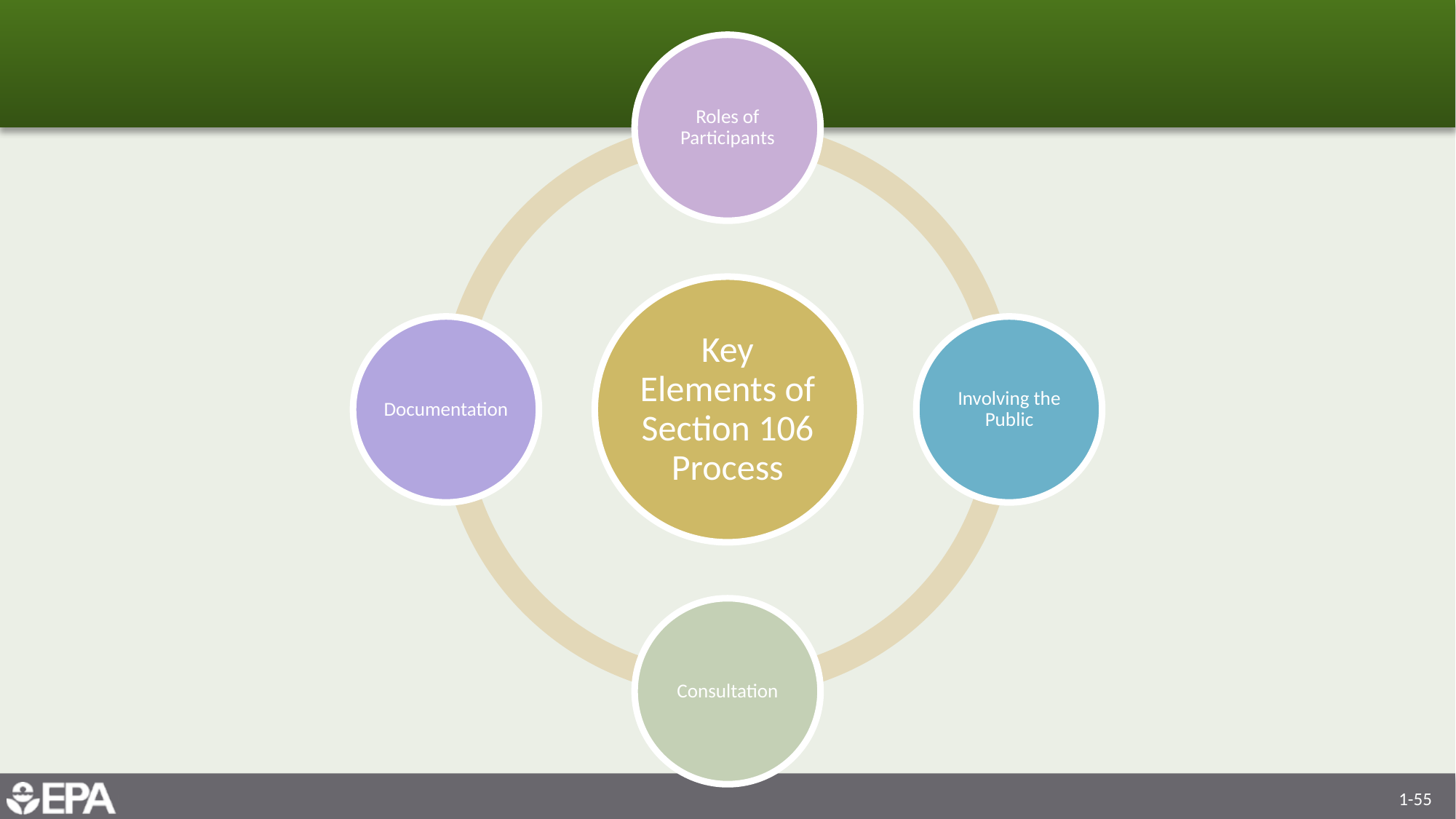

Key Elements of Section 106 Process
Roles of Participants
Involving the Public
Consultation
Documentation
1-55